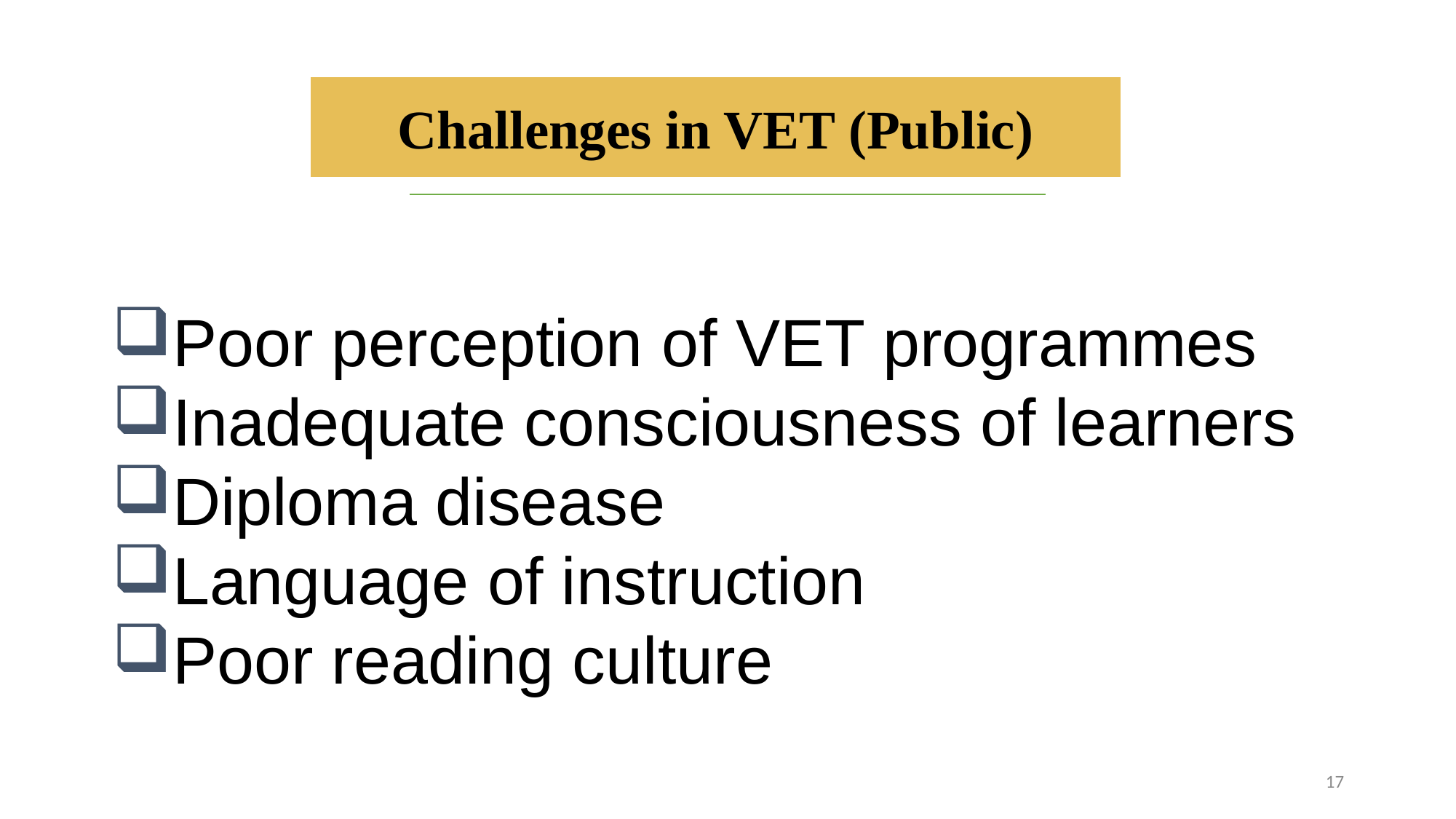

Challenges in VET (Public)

Poor perception of VET programmes
Inadequate consciousness of learners
Diploma disease
Language of instruction
Poor reading culture

17